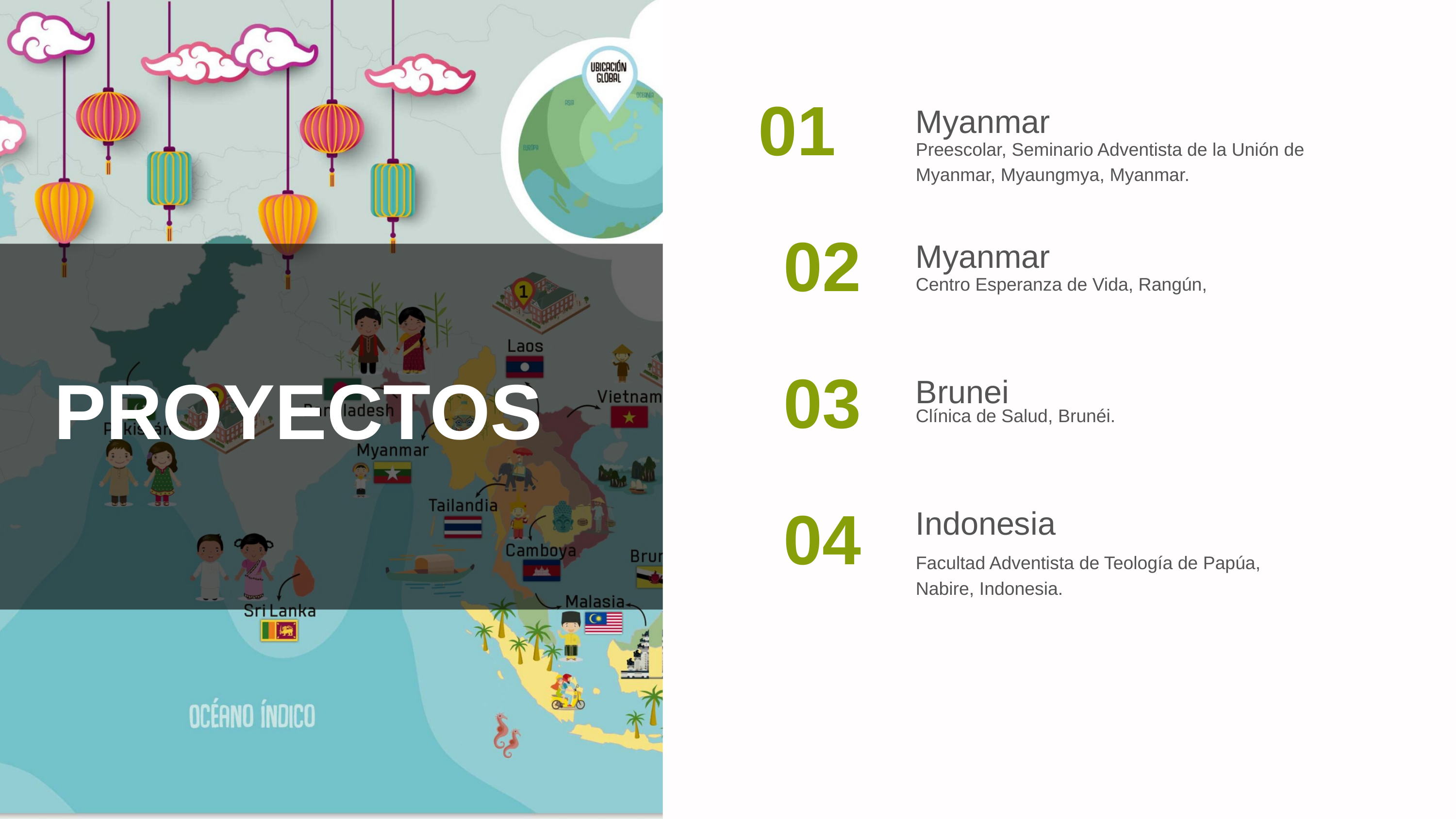

01
Myanmar
Preescolar, Seminario Adventista de la Unión de
Myanmar, Myaungmya, Myanmar.
02
Myanmar

Centro Esperanza de Vida, Rangún,
03
Brunei
PROYECTOS
Clínica de Salud, Brunéi.
04
Indonesia
Facultad Adventista de Teología de Papúa,
Nabire, Indonesia.